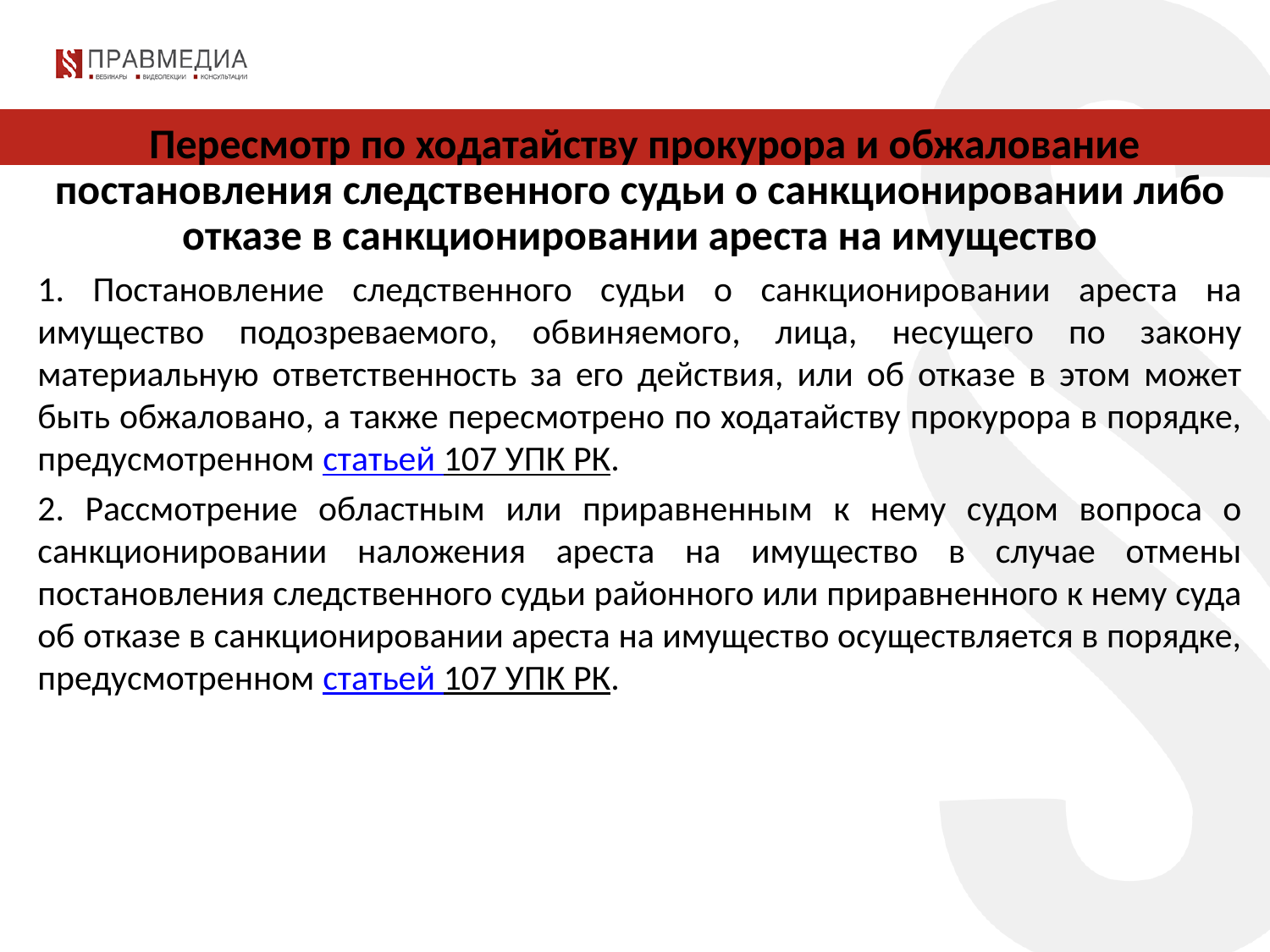

Пересмотр по ходатайству прокурора и обжалование постановления следственного судьи о санкционировании либо отказе в санкционировании ареста на имущество
1. Постановление следственного судьи о санкционировании ареста на имущество подозреваемого, обвиняемого, лица, несущего по закону материальную ответственность за его действия, или об отказе в этом может быть обжаловано, а также пересмотрено по ходатайству прокурора в порядке, предусмотренном статьей 107 УПК РК.
2. Рассмотрение областным или приравненным к нему судом вопроса о санкционировании наложения ареста на имущество в случае отмены постановления следственного судьи районного или приравненного к нему суда об отказе в санкционировании ареста на имущество осуществляется в порядке, предусмотренном статьей 107 УПК РК.